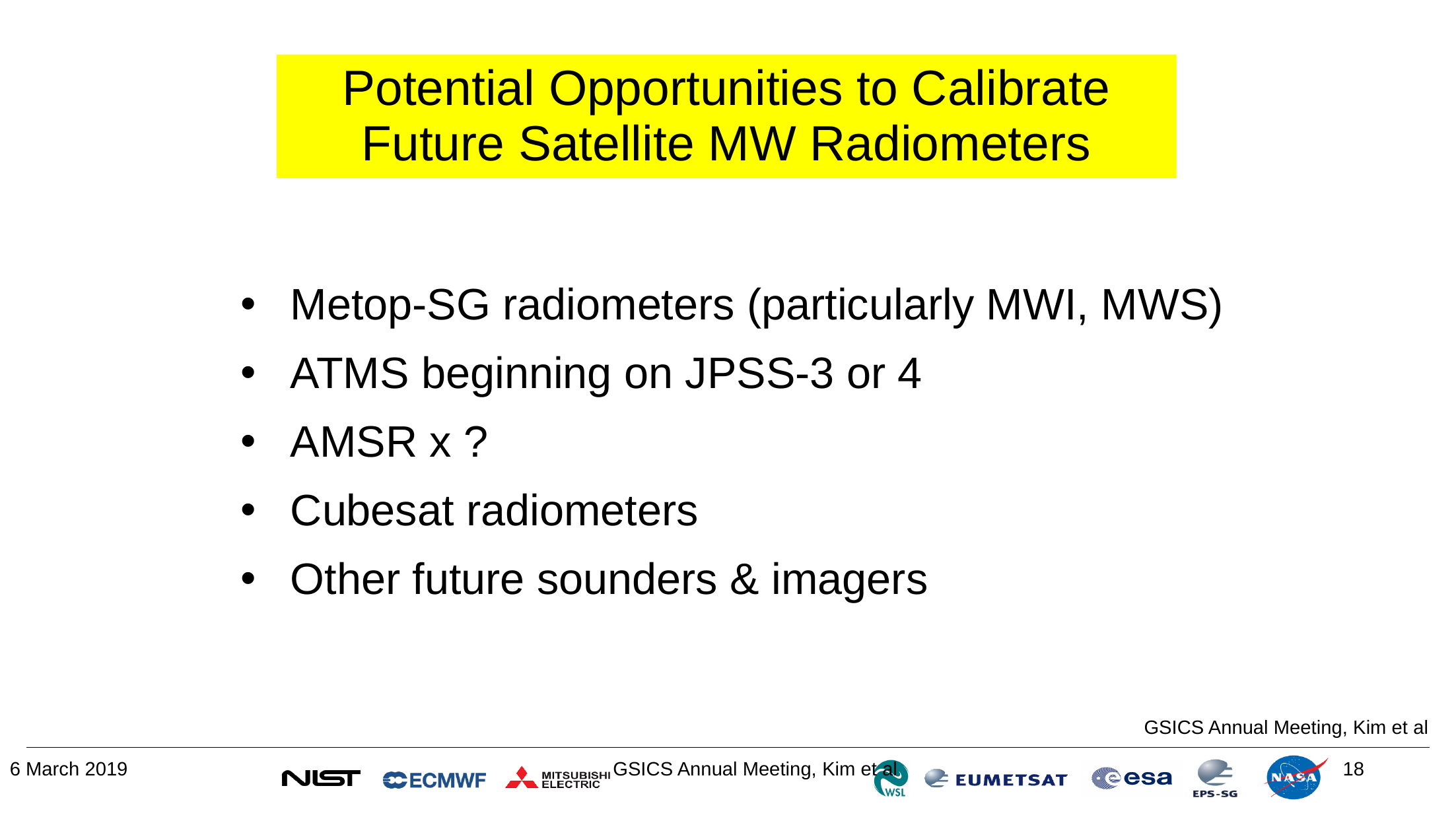

# Potential Opportunities to Calibrate Future Satellite MW Radiometers
Metop-SG radiometers (particularly MWI, MWS)
ATMS beginning on JPSS-3 or 4
AMSR x ?
Cubesat radiometers
Other future sounders & imagers
GSICS Annual Meeting, Kim et al
6 March 2019
GSICS Annual Meeting, Kim et al
18